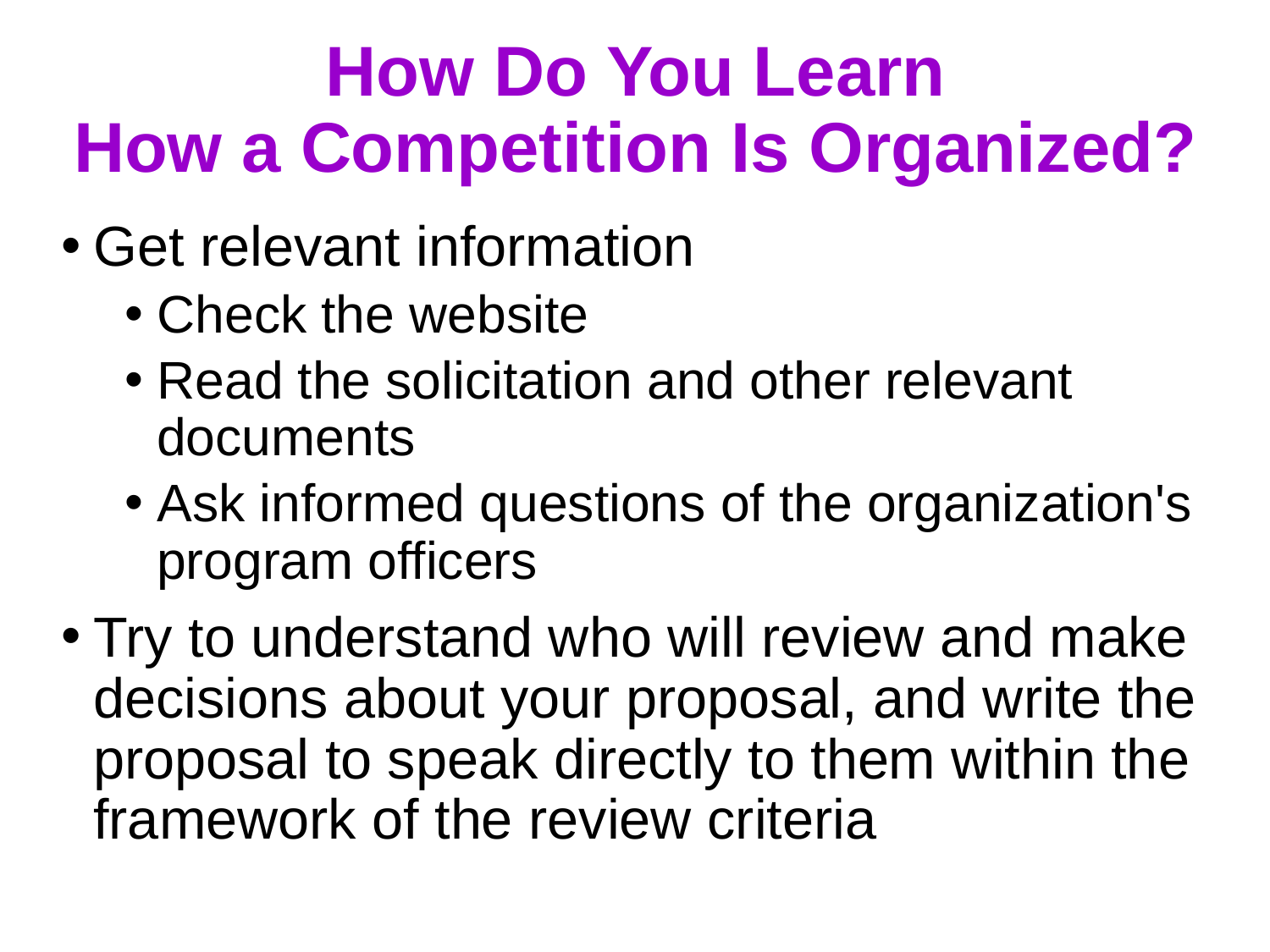

# How Do You Learn How a Competition Is Organized?
Get relevant information
Check the website
Read the solicitation and other relevant documents
Ask informed questions of the organization's program officers
Try to understand who will review and make decisions about your proposal, and write the proposal to speak directly to them within the framework of the review criteria